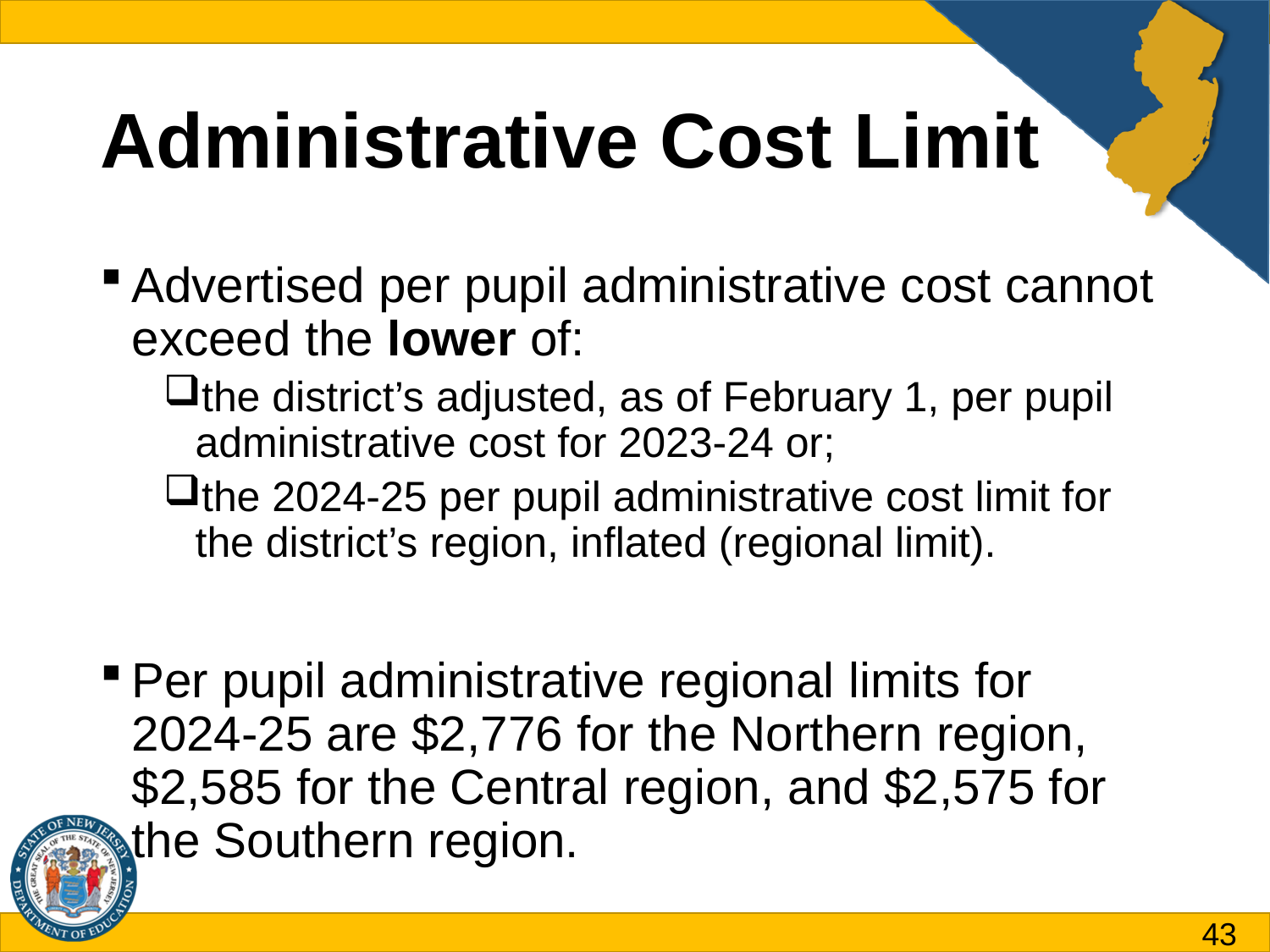

# Administrative Cost Limit
Advertised per pupil administrative cost cannot exceed the lower of:
the district’s adjusted, as of February 1, per pupil administrative cost for 2023-24 or;
the 2024-25 per pupil administrative cost limit for the district’s region, inflated (regional limit).

Per pupil administrative regional limits for 2024-25 are $2,776 for the Northern region, $2,585 for the Central region, and $2,575 for the Southern region.

43